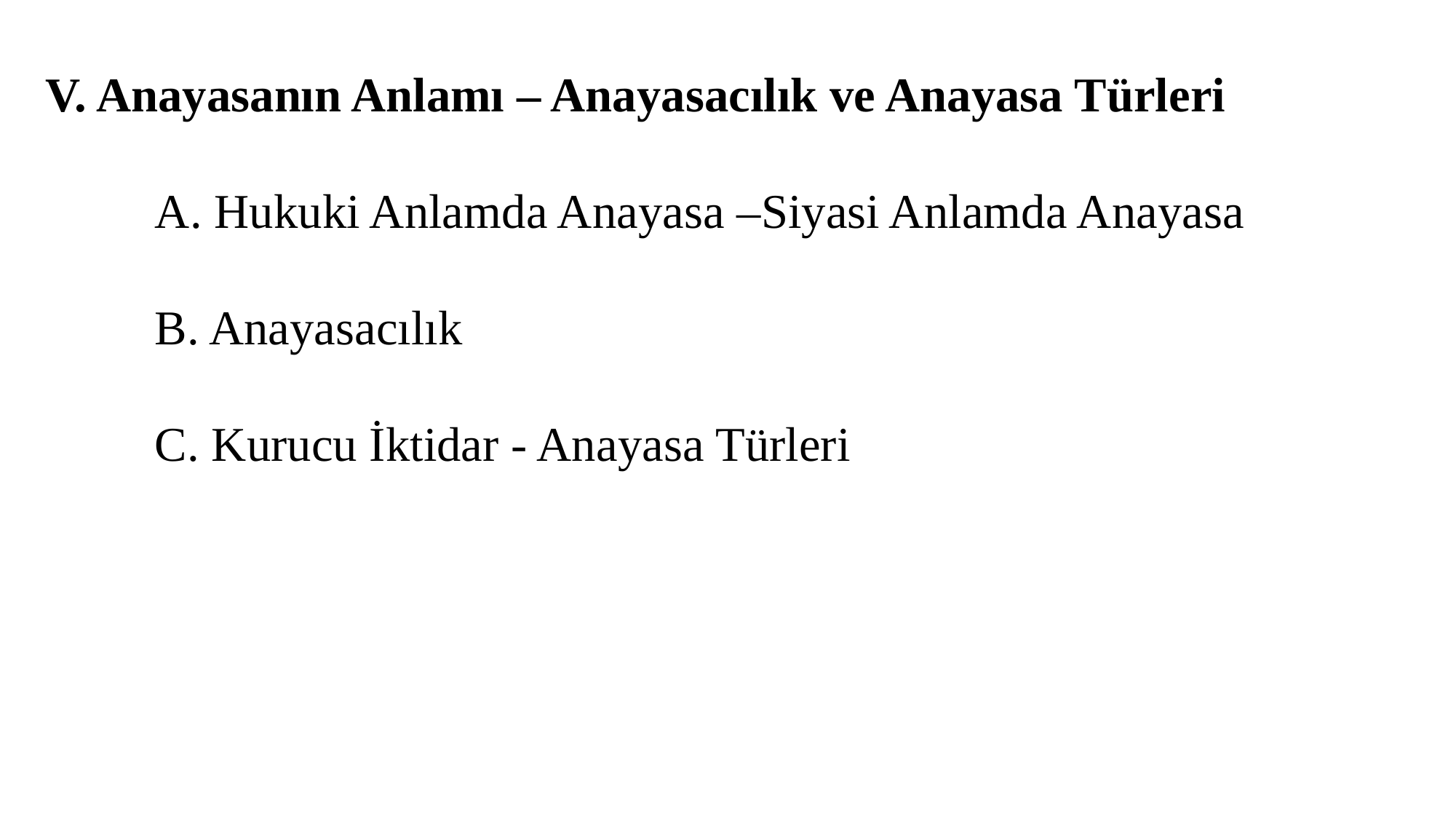

V. Anayasanın Anlamı – Anayasacılık ve Anayasa Türleri
	A. Hukuki Anlamda Anayasa –Siyasi Anlamda Anayasa
	B. Anayasacılık
	C. Kurucu İktidar - Anayasa Türleri